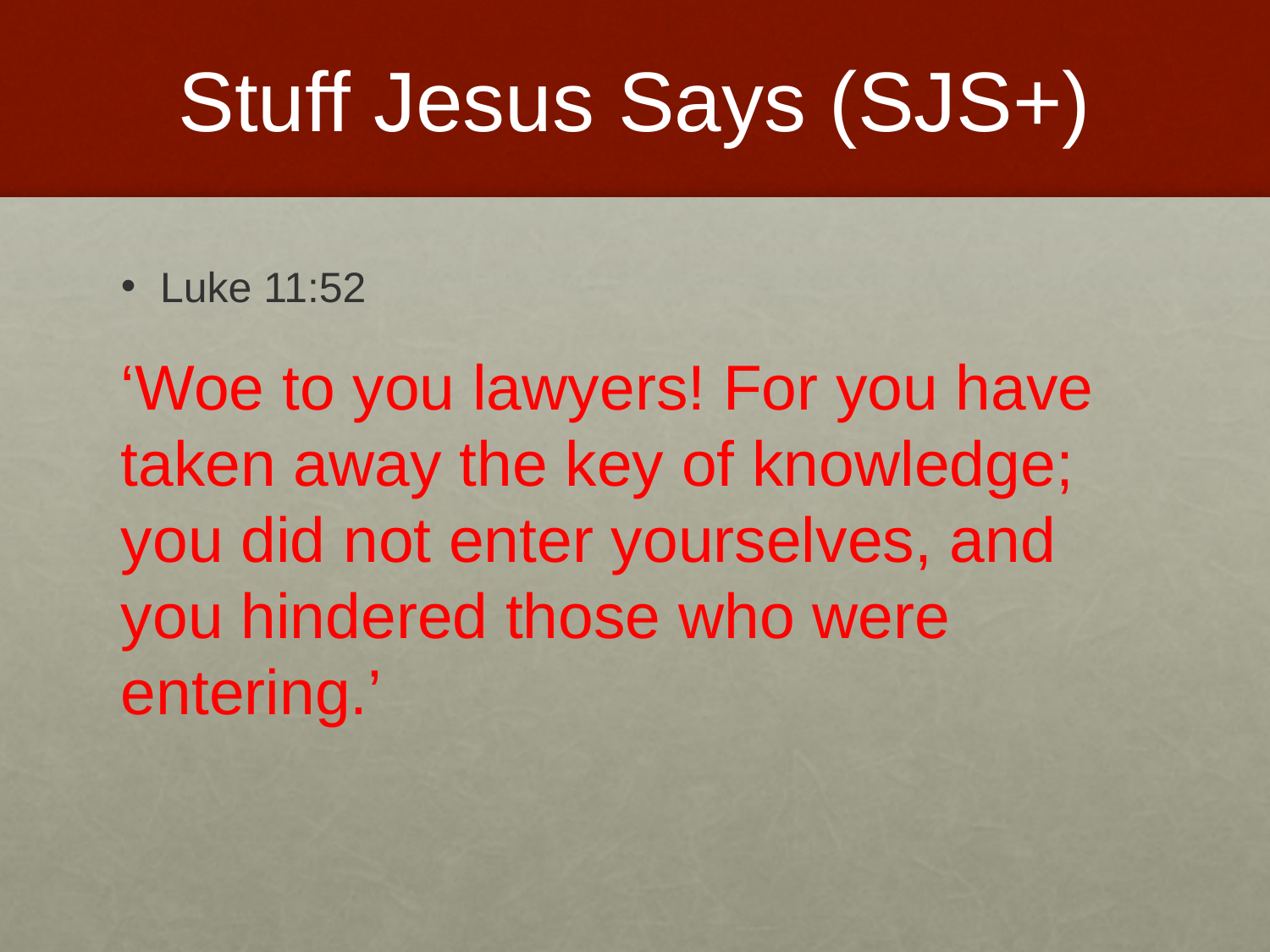

# Stuff Jesus Says (SJS+)
Luke 11:52
‘Woe to you lawyers! For you have taken away the key of knowledge; you did not enter yourselves, and you hindered those who were entering.’